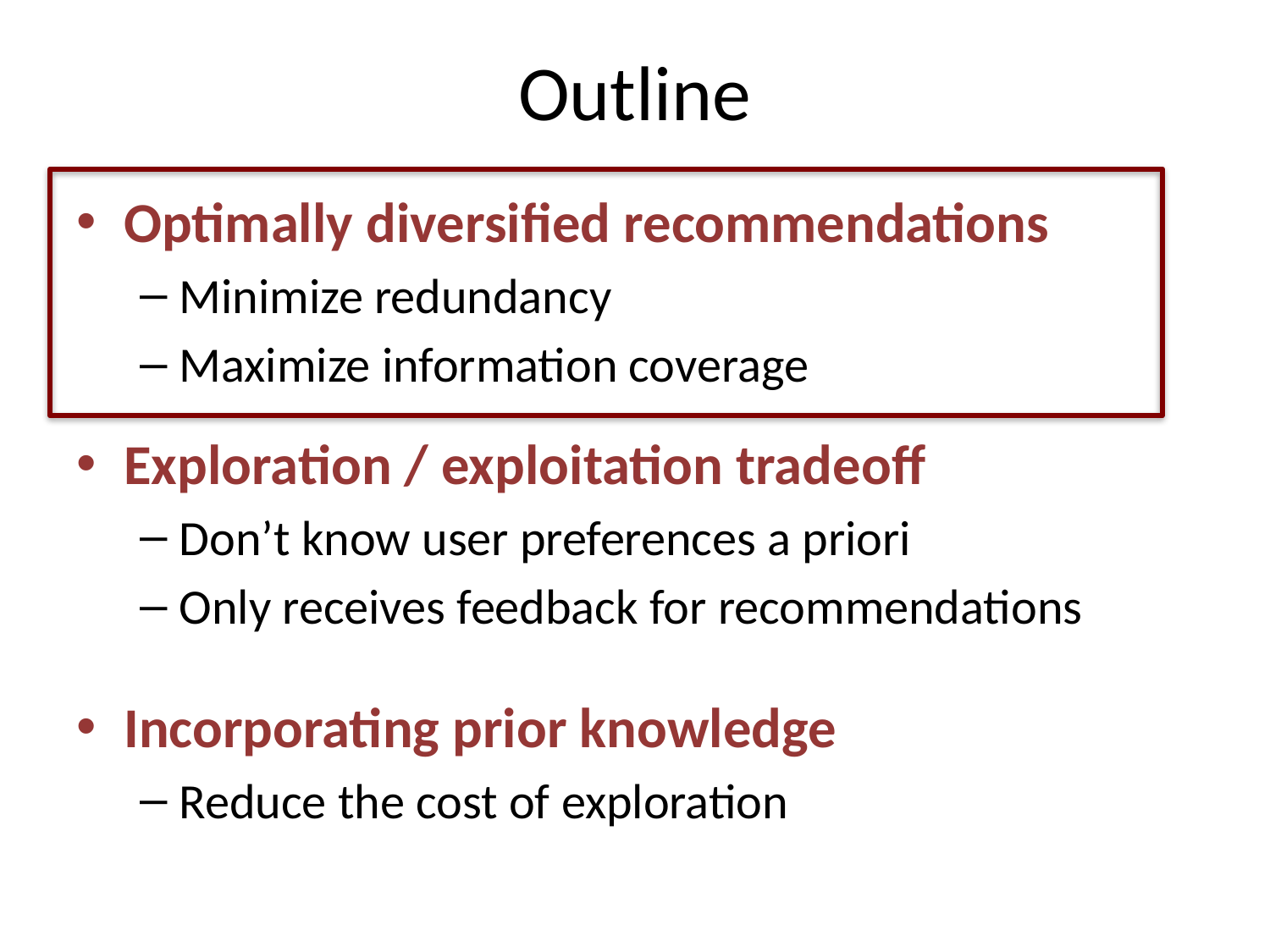

# Outline

Optimally diversified recommendations
Minimize redundancy
Maximize information coverage

Exploration / exploitation tradeoff
Don’t know user preferences a priori
Only receives feedback for recommendations

Incorporating prior knowledge
Reduce the cost of exploration